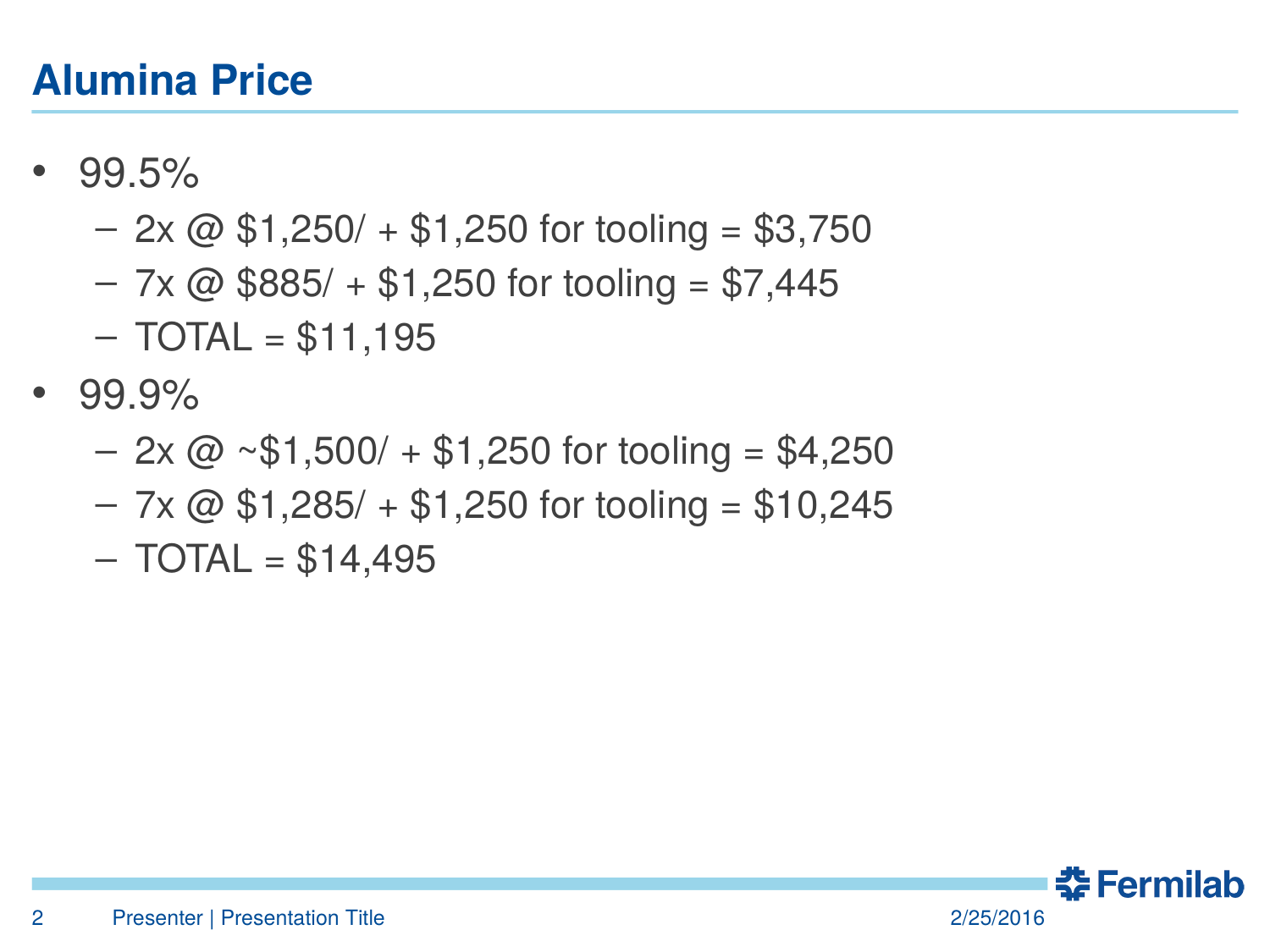

# Alumina Price
99.5%
2x @ $1,250/ + $1,250 for tooling = $3,750
7x @ $885/ + $1,250 for tooling = $7,445
TOTAL = $11,195
99.9%
2x @ ~$1,500/ + $1,250 for tooling = $4,250
7x @ $1,285/ + $1,250 for tooling = $10,245
TOTAL = $14,495
2
Presenter | Presentation Title
2/25/2016